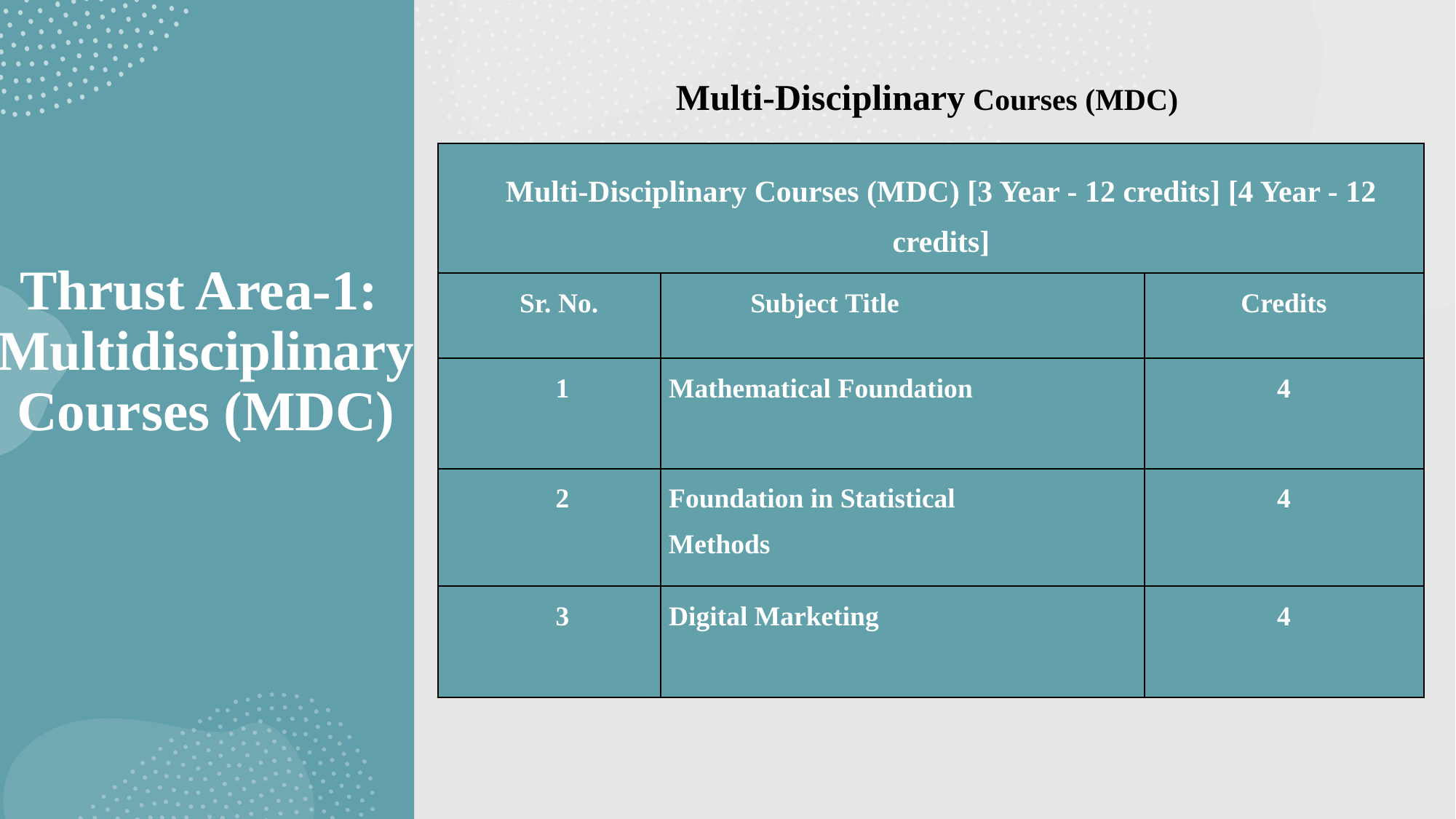

Multi-Disciplinary Courses (MDC)

| Multi-Disciplinary Courses (MDC) [3 Year - 12 credits] [4 Year - 12 credits] |  |  |
| --- | --- | --- |
| Sr. No. | Subject Title | Credits |
| 1 | Mathematical Foundation | 4 |
| 2 | Foundation in Statistical Methods | 4 |
| 3 | Digital Marketing | 4 |
# Thrust Area-1: Multidisciplinary Courses (MDC)